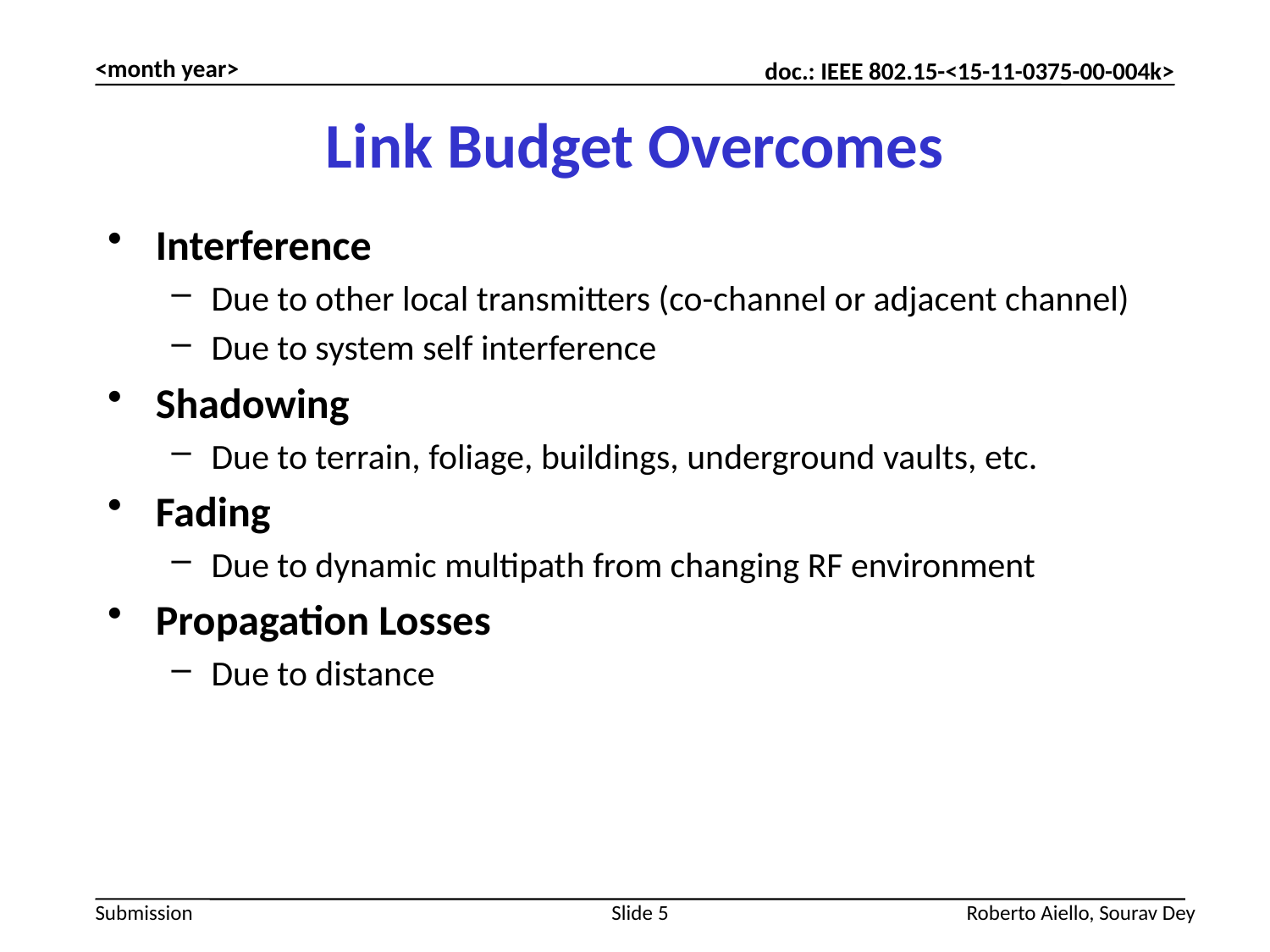

<month year>
# Link Budget Overcomes
Interference
Due to other local transmitters (co-channel or adjacent channel)
Due to system self interference
Shadowing
Due to terrain, foliage, buildings, underground vaults, etc.
Fading
Due to dynamic multipath from changing RF environment
Propagation Losses
Due to distance
Slide 5
Roberto Aiello, Sourav Dey